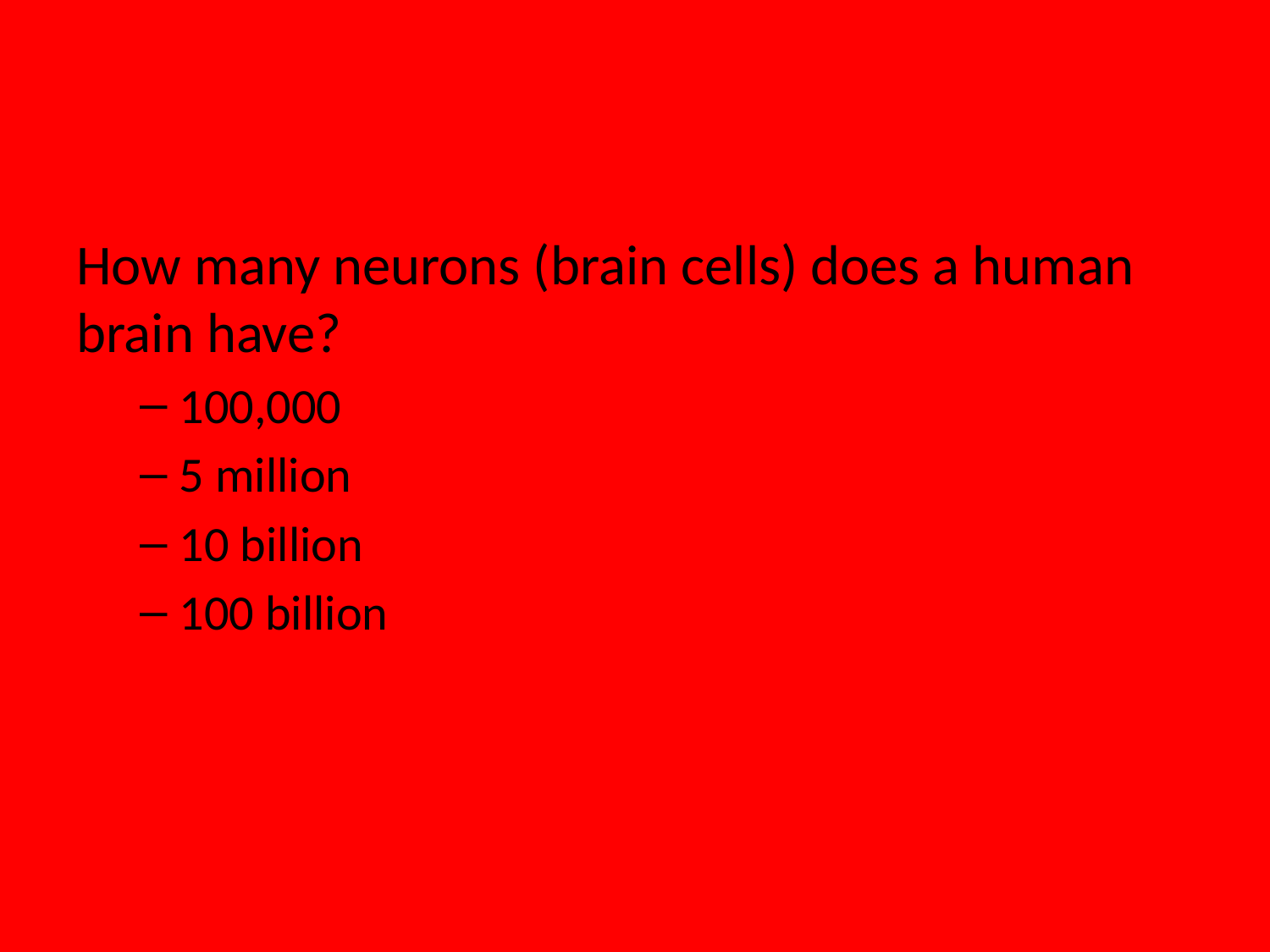

How many neurons (brain cells) does a human brain have?
100,000
5 million
10 billion
100 billion